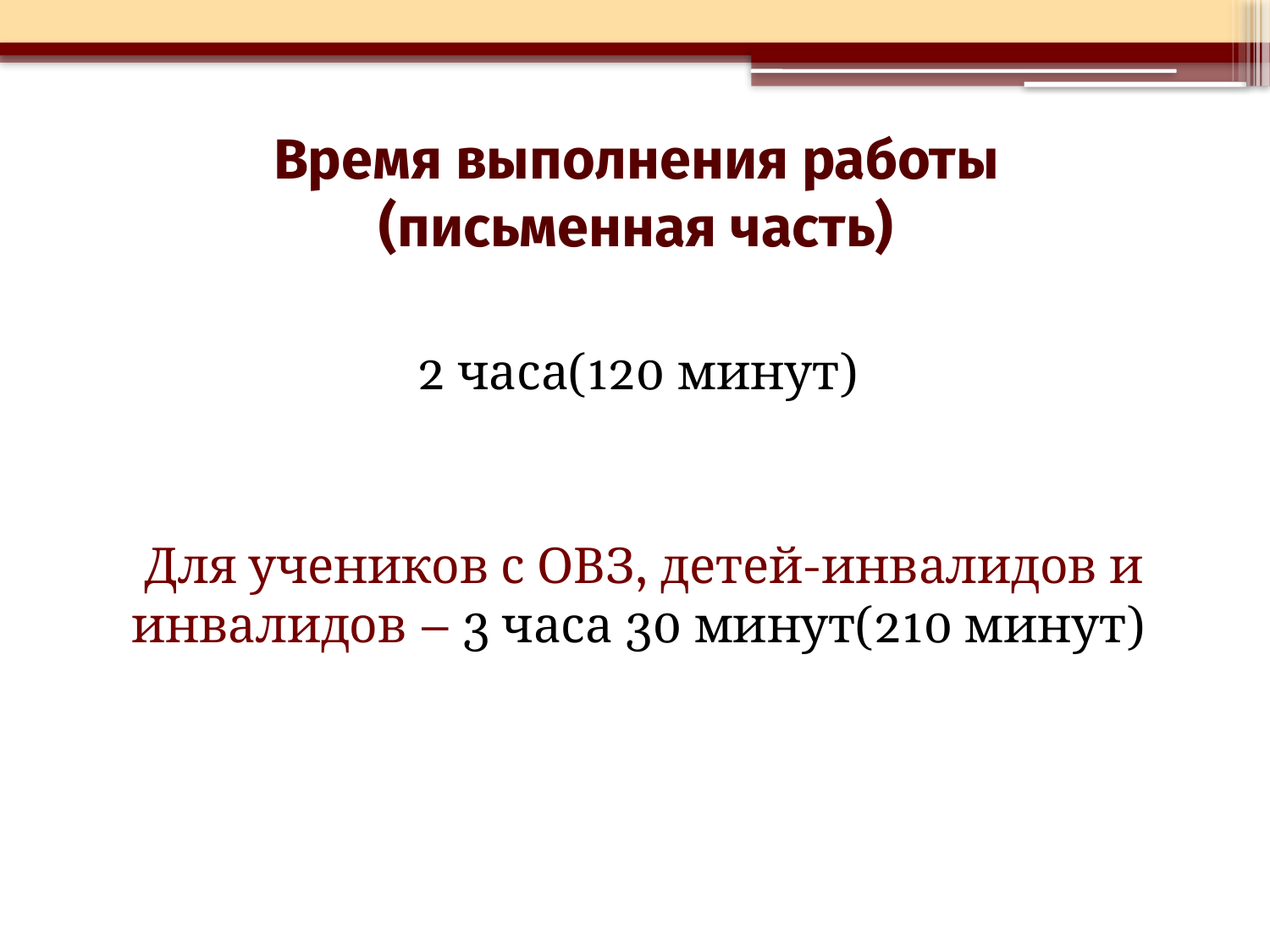

# Время выполнения работы (письменная часть)

2 часа(120 минут)

Для учеников с ОВЗ, детей-инвалидов и инвалидов – 3 часа 30 минут(210 минут)